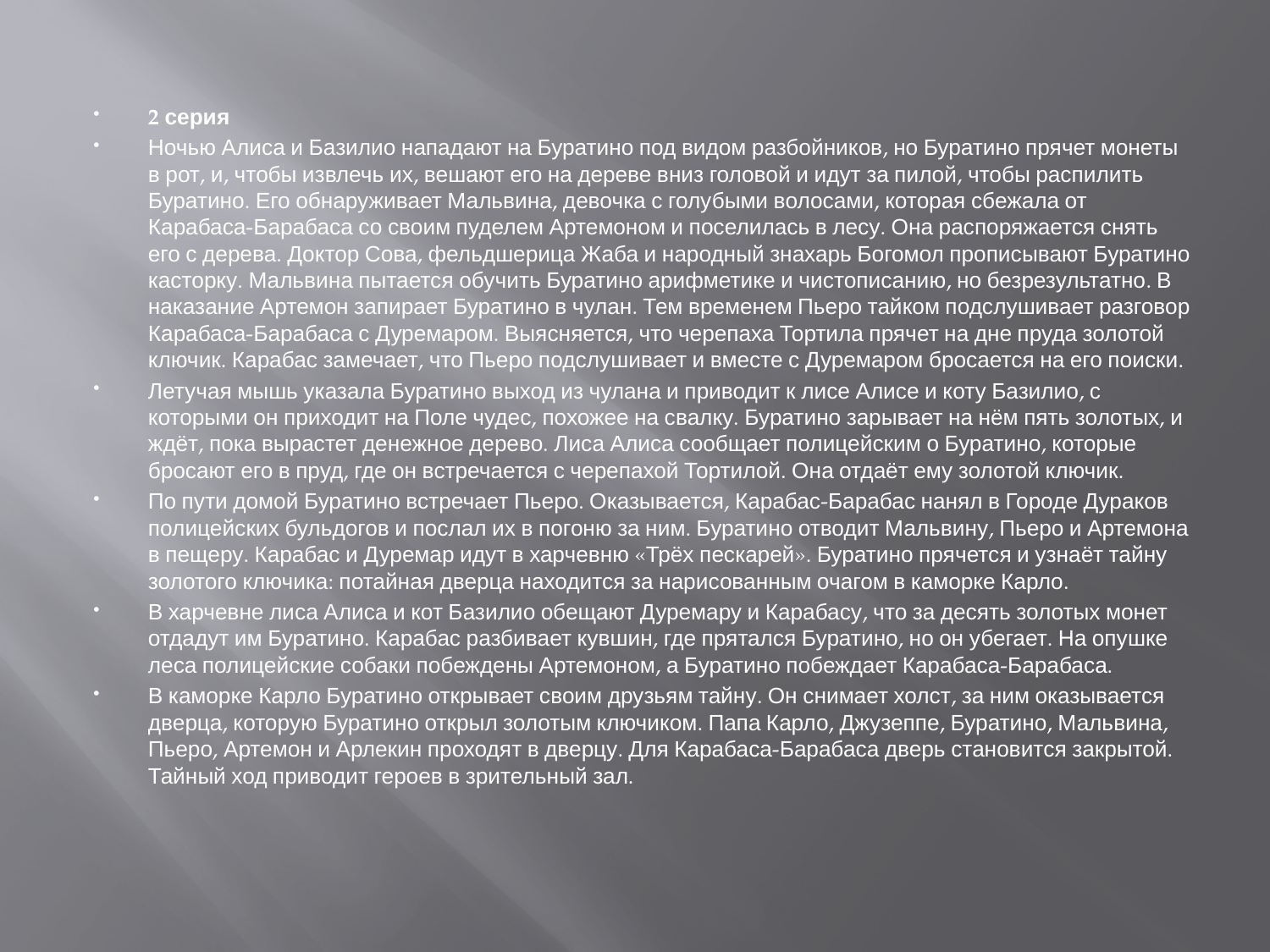

2 серия
Ночью Алиса и Базилио нападают на Буратино под видом разбойников, но Буратино прячет монеты в рот, и, чтобы извлечь их, вешают его на дереве вниз головой и идут за пилой, чтобы распилить Буратино. Его обнаруживает Мальвина, девочка с голубыми волосами, которая сбежала от Карабаса-Барабаса со своим пуделем Артемоном и поселилась в лесу. Она распоряжается снять его с дерева. Доктор Сова, фельдшерица Жаба и народный знахарь Богомол прописывают Буратино касторку. Мальвина пытается обучить Буратино арифметике и чистописанию, но безрезультатно. В наказание Артемон запирает Буратино в чулан. Тем временем Пьеро тайком подслушивает разговор Карабаса-Барабаса с Дуремаром. Выясняется, что черепаха Тортила прячет на дне пруда золотой ключик. Карабас замечает, что Пьеро подслушивает и вместе с Дуремаром бросается на его поиски.
Летучая мышь указала Буратино выход из чулана и приводит к лисе Алисе и коту Базилио, с которыми он приходит на Поле чудес, похожее на свалку. Буратино зарывает на нём пять золотых, и ждёт, пока вырастет денежное дерево. Лиса Алиса сообщает полицейским о Буратино, которые бросают его в пруд, где он встречается с черепахой Тортилой. Она отдаёт ему золотой ключик.
По пути домой Буратино встречает Пьеро. Оказывается, Карабас-Барабас нанял в Городе Дураков полицейских бульдогов и послал их в погоню за ним. Буратино отводит Мальвину, Пьеро и Артемона в пещеру. Карабас и Дуремар идут в харчевню «Трёх пескарей». Буратино прячется и узнаёт тайну золотого ключика: потайная дверца находится за нарисованным очагом в каморке Карло.
В харчевне лиса Алиса и кот Базилио обещают Дуремару и Карабасу, что за десять золотых монет отдадут им Буратино. Карабас разбивает кувшин, где прятался Буратино, но он убегает. На опушке леса полицейские собаки побеждены Артемоном, а Буратино побеждает Карабаса-Барабаса.
В каморке Карло Буратино открывает своим друзьям тайну. Он снимает холст, за ним оказывается дверца, которую Буратино открыл золотым ключиком. Папа Карло, Джузеппе, Буратино, Мальвина, Пьеро, Артемон и Арлекин проходят в дверцу. Для Карабаса-Барабаса дверь становится закрытой. Тайный ход приводит героев в зрительный зал.